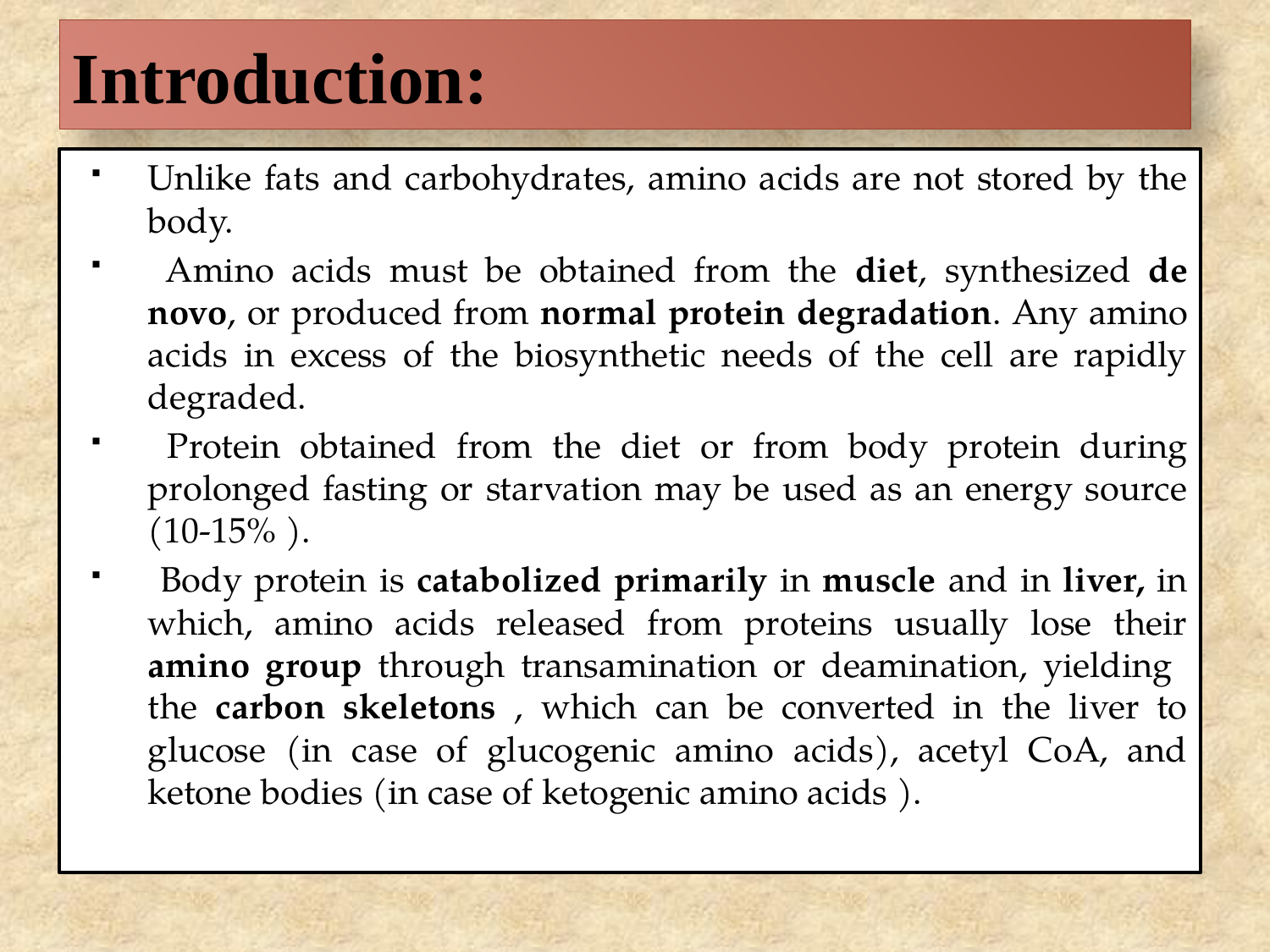

# Introduction:
Unlike fats and carbohydrates, amino acids are not stored by the body.
 Amino acids must be obtained from the diet, synthesized de novo, or produced from normal protein degradation. Any amino acids in excess of the biosynthetic needs of the cell are rapidly degraded.
 Protein obtained from the diet or from body protein during prolonged fasting or starvation may be used as an energy source (10-15% ).
 Body protein is catabolized primarily in muscle and in liver, in which, amino acids released from proteins usually lose their amino group through transamination or deamination, yielding  the carbon skeletons , which can be converted in the liver to glucose (in case of glucogenic amino acids), acetyl CoA, and ketone bodies (in case of ketogenic amino acids ).